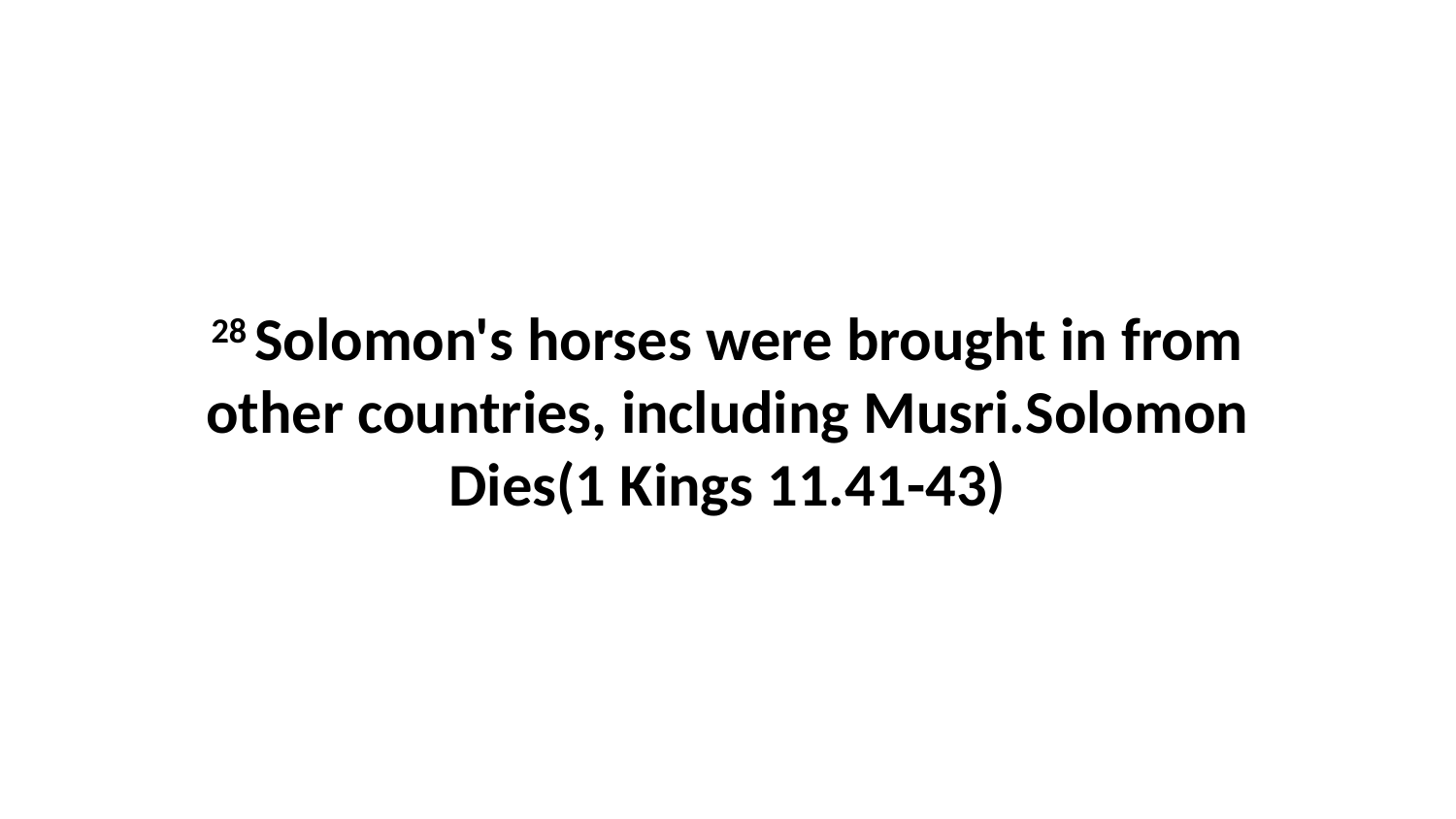

28 Solomon's horses were brought in from other countries, including Musri.Solomon Dies(1 Kings 11.41-43)